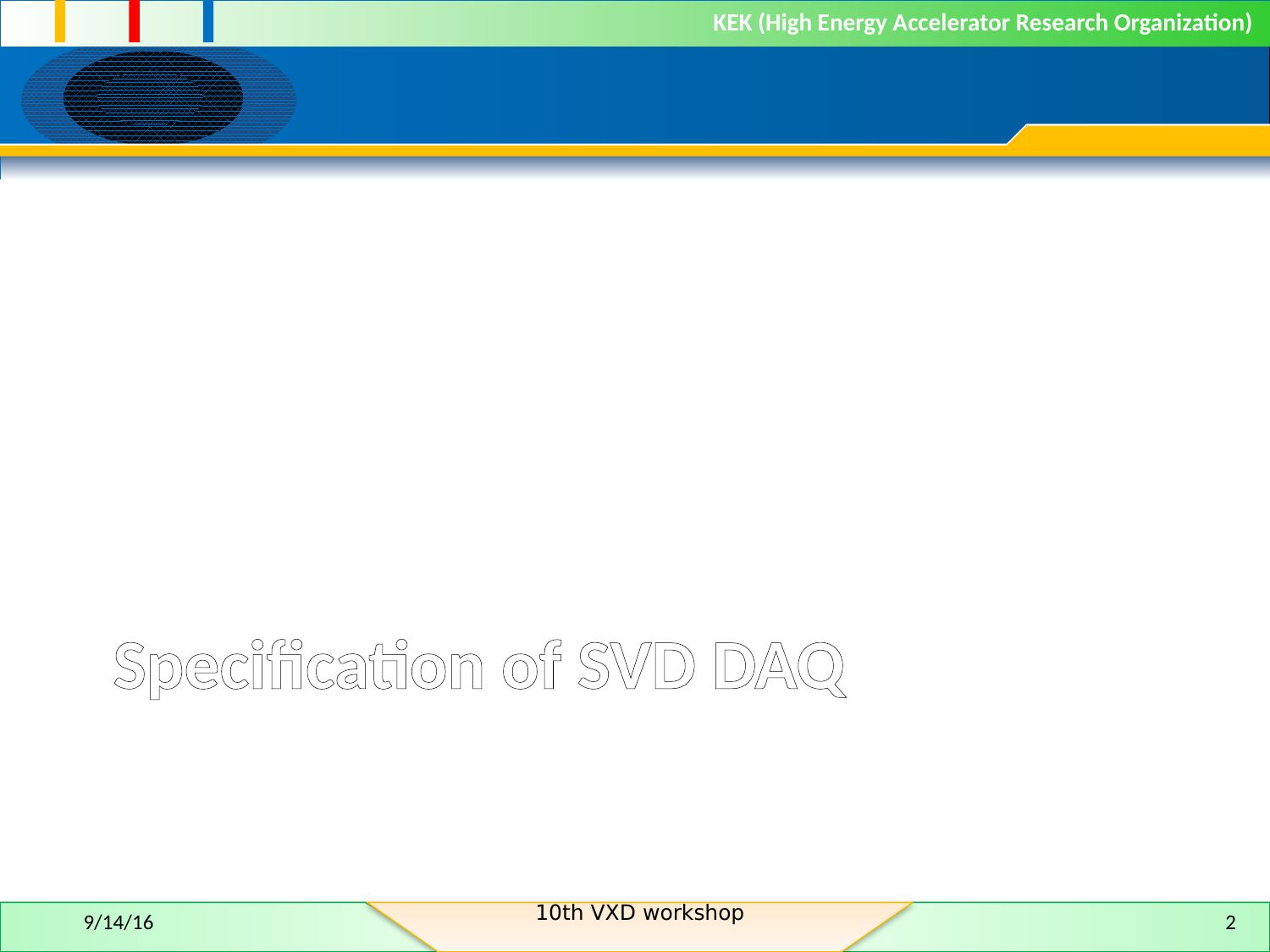

# Specification of SVD DAQ
10th VXD workshop
9/14/16
2